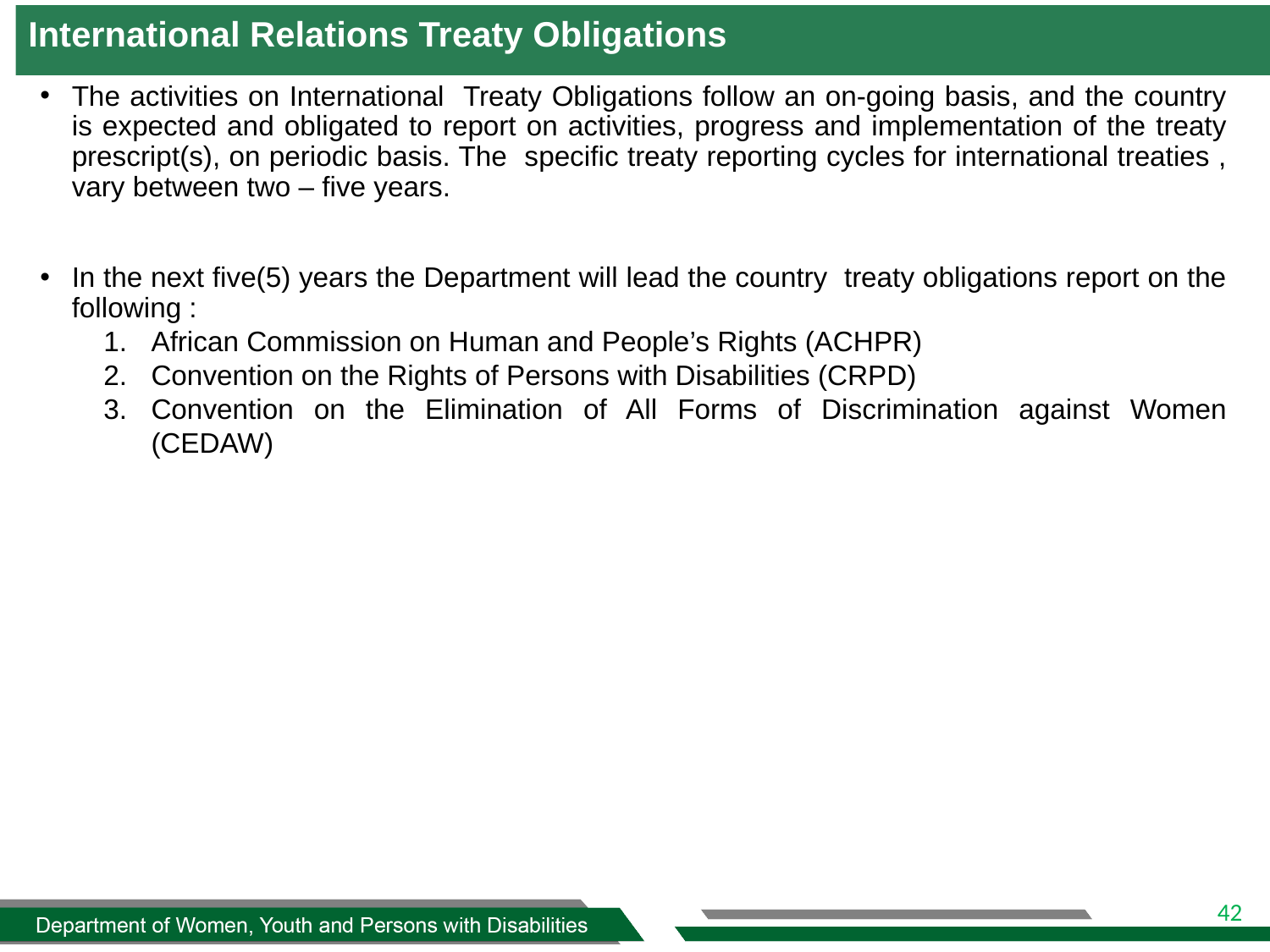

International Relations Treaty Obligations
The activities on International  Treaty Obligations follow an on-going basis, and the country is expected and obligated to report on activities, progress and implementation of the treaty prescript(s), on periodic basis. The  specific treaty reporting cycles for international treaties , vary between two – five years.

In the next five(5) years the Department will lead the country  treaty obligations report on the following :
African Commission on Human and People’s Rights (ACHPR)
Convention on the Rights of Persons with Disabilities (CRPD)
Convention on the Elimination of All Forms of Discrimination against Women (CEDAW)